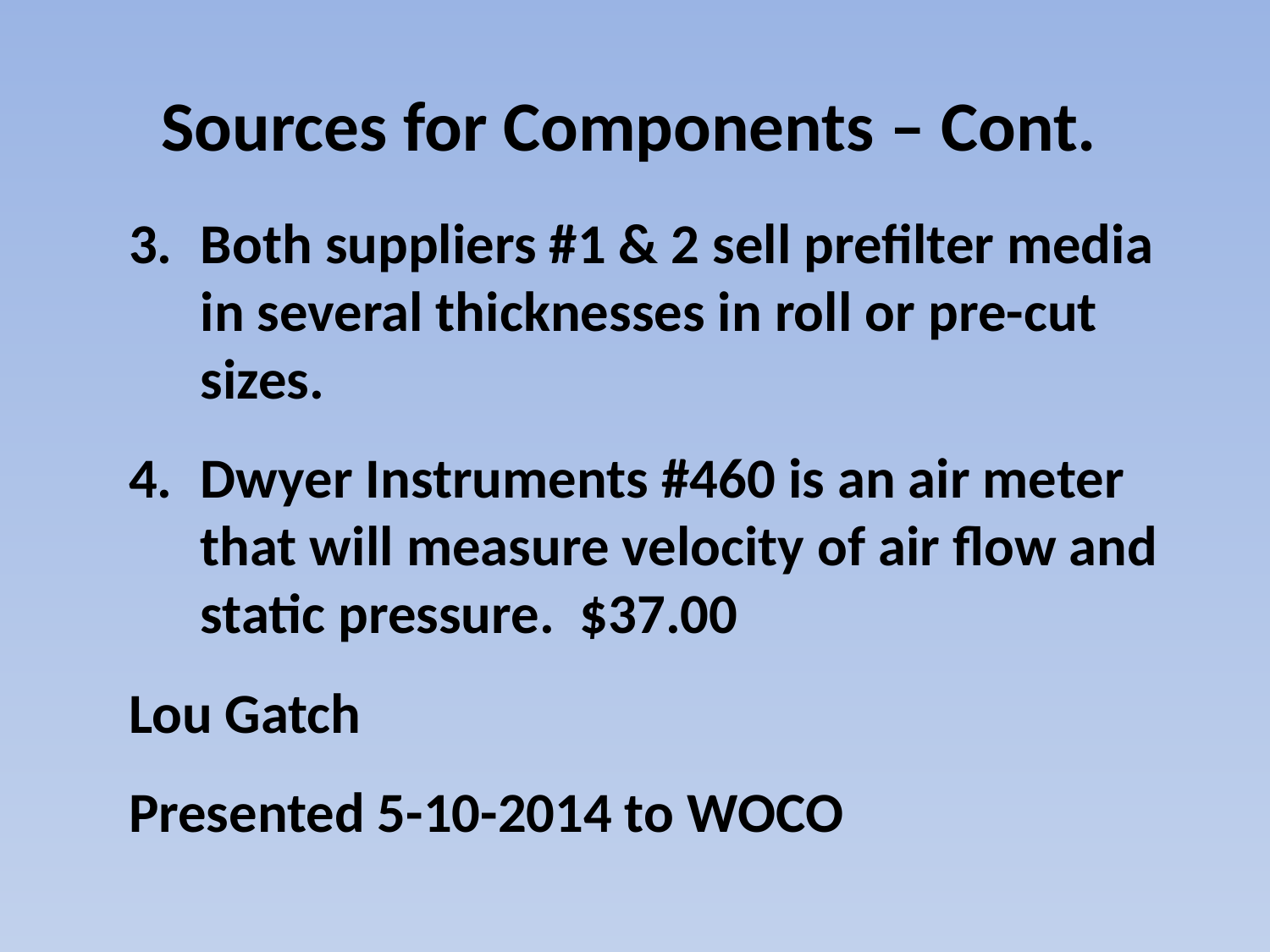

Sources for Components – Cont.
Both suppliers #1 & 2 sell prefilter media in several thicknesses in roll or pre-cut sizes.
Dwyer Instruments #460 is an air meter that will measure velocity of air flow and static pressure.  $37.00
Lou Gatch
Presented 5-10-2014 to WOCO